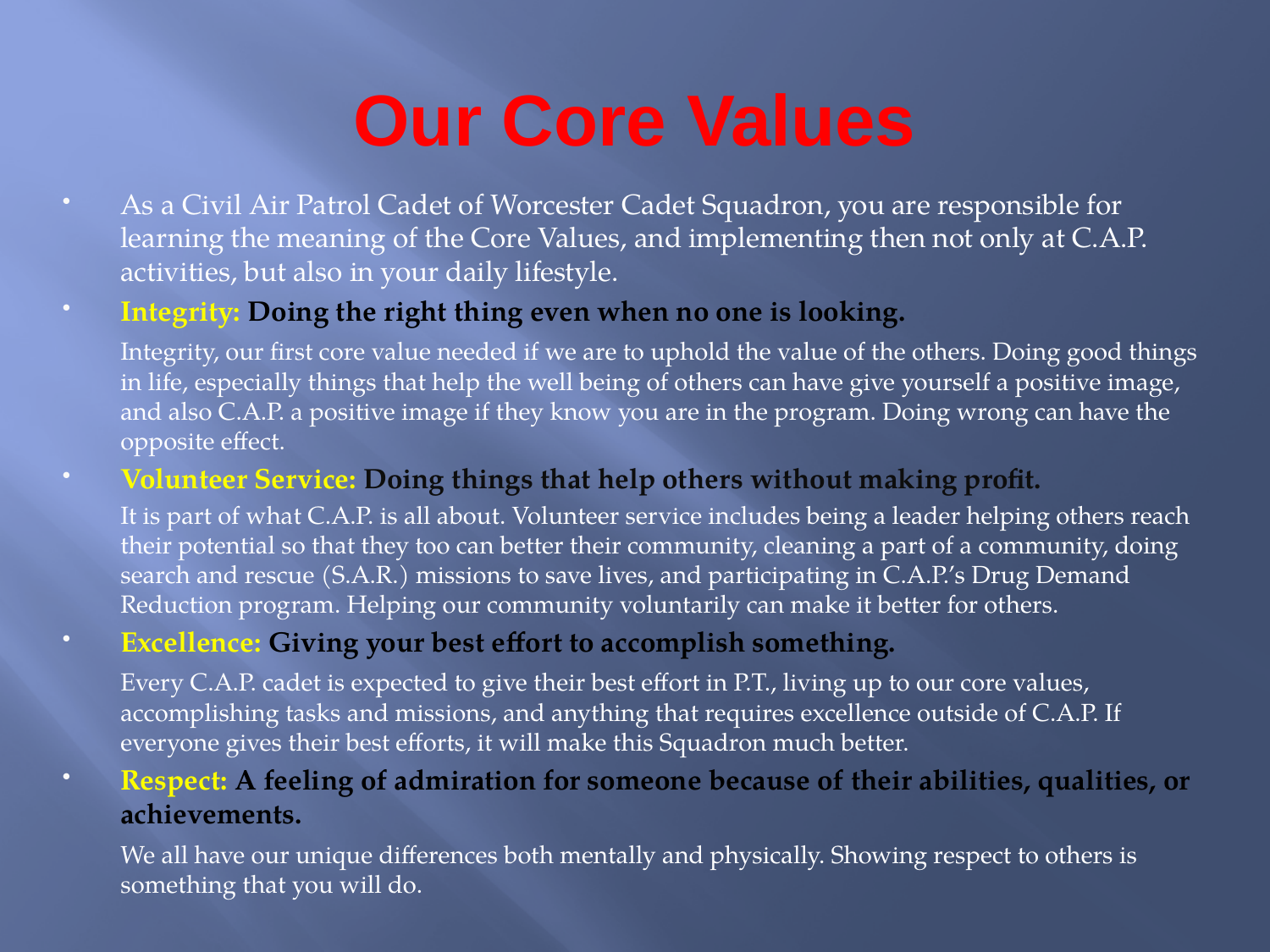

# Our Core Values
As a Civil Air Patrol Cadet of Worcester Cadet Squadron, you are responsible for learning the meaning of the Core Values, and implementing then not only at C.A.P. activities, but also in your daily lifestyle.
Integrity: Doing the right thing even when no one is looking.
	Integrity, our first core value needed if we are to uphold the value of the others. Doing good things in life, especially things that help the well being of others can have give yourself a positive image, and also C.A.P. a positive image if they know you are in the program. Doing wrong can have the opposite effect.
Volunteer Service: Doing things that help others without making profit.
	It is part of what C.A.P. is all about. Volunteer service includes being a leader helping others reach their potential so that they too can better their community, cleaning a part of a community, doing search and rescue (S.A.R.) missions to save lives, and participating in C.A.P.’s Drug Demand Reduction program. Helping our community voluntarily can make it better for others.
Excellence: Giving your best effort to accomplish something.
	Every C.A.P. cadet is expected to give their best effort in P.T., living up to our core values, accomplishing tasks and missions, and anything that requires excellence outside of C.A.P. If everyone gives their best efforts, it will make this Squadron much better.
Respect: A feeling of admiration for someone because of their abilities, qualities, or achievements.
	We all have our unique differences both mentally and physically. Showing respect to others is something that you will do.